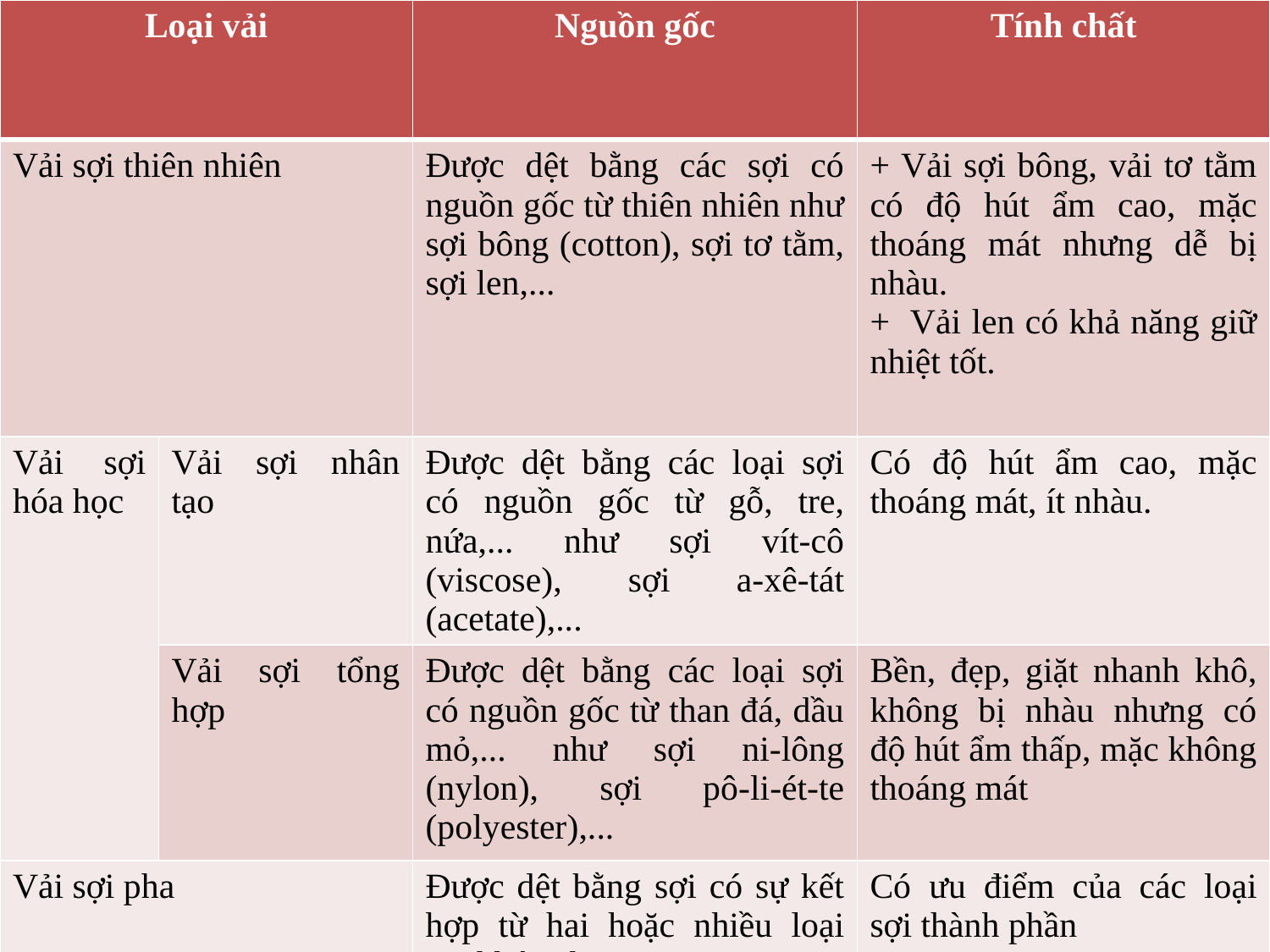

| Loại vải |  | Nguồn gốc | Tính chất |
| --- | --- | --- | --- |
| Vải sợi thiên nhiên |  | Được dệt bằng các sợi có nguồn gốc từ thiên nhiên như sợi bông (cotton), sợi tơ tằm, sợi len,... | + Vải sợi bông, vải tơ tằm có độ hút ẩm cao, mặc thoáng mát nhưng dễ bị nhàu. + Vải len có khả năng giữ nhiệt tốt. |
| Vải sợi hóa học | Vải sợi nhân tạo | Được dệt bằng các loại sợi có nguồn gốc từ gỗ, tre, nứa,... như sợi vít-cô (viscose), sợi a-xê-tát (acetate),... | Có độ hút ẩm cao, mặc thoáng mát, ít nhàu. |
|  | Vải sợi tổng hợp | Được dệt bằng các loại sợi có nguồn gốc từ than đá, dầu mỏ,... như sợi ni-lông (nylon), sợi pô-li-ét-te (polyester),... | Bền, đẹp, giặt nhanh khô, không bị nhàu nhưng có độ hút ẩm thấp, mặc không thoáng mát |
| Vải sợi pha |  | Được dệt bằng sợi có sự kết hợp từ hai hoặc nhiều loại sợi khác nhau | Có ưu điểm của các loại sợi thành phần |